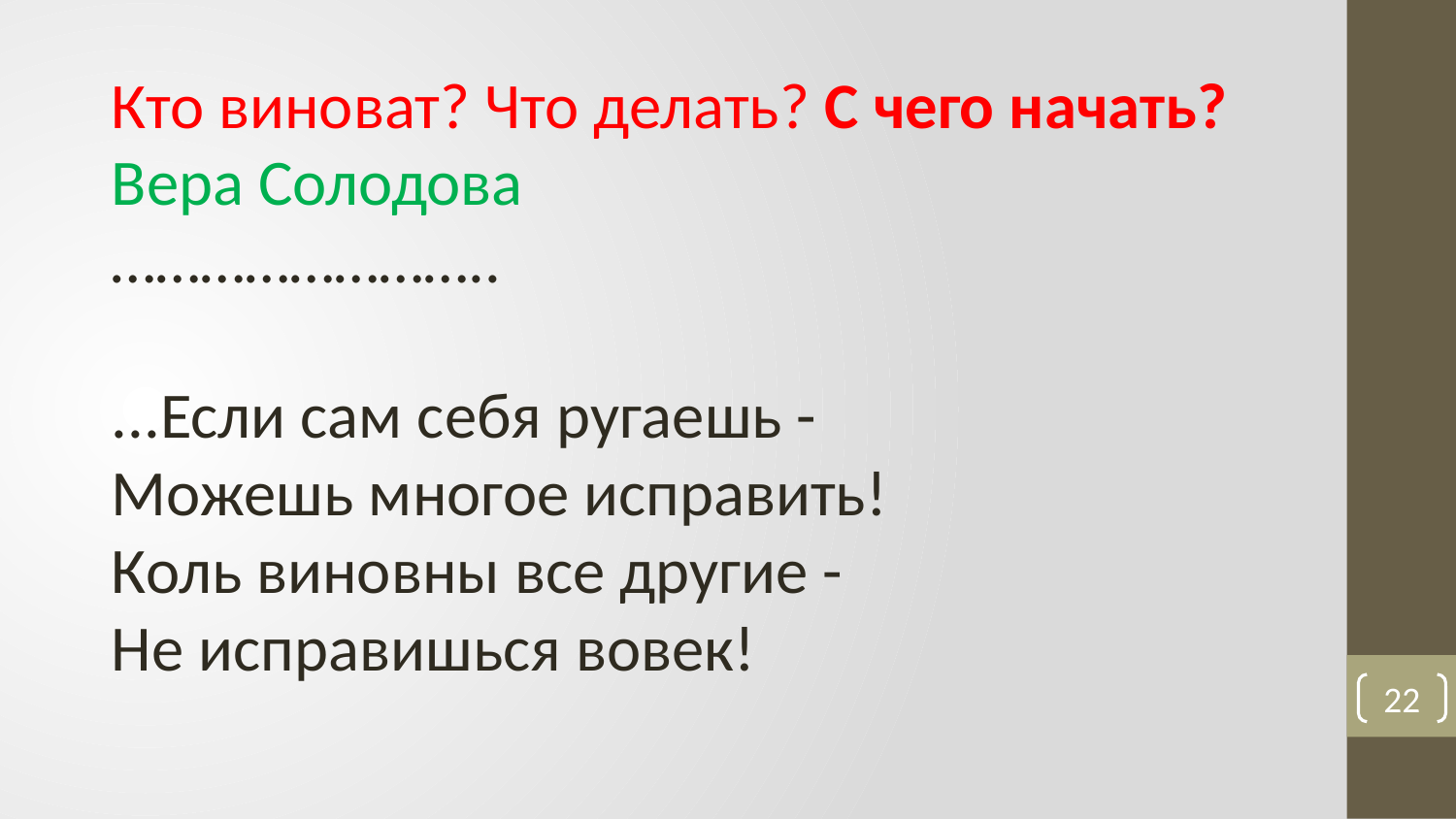

Кто виноват? Что делать? С чего начать?
Вера Солодова
……………………..

...Если сам себя ругаешь -
Можешь многое исправить!
Коль виновны все другие -
Не исправишься вовек!
22